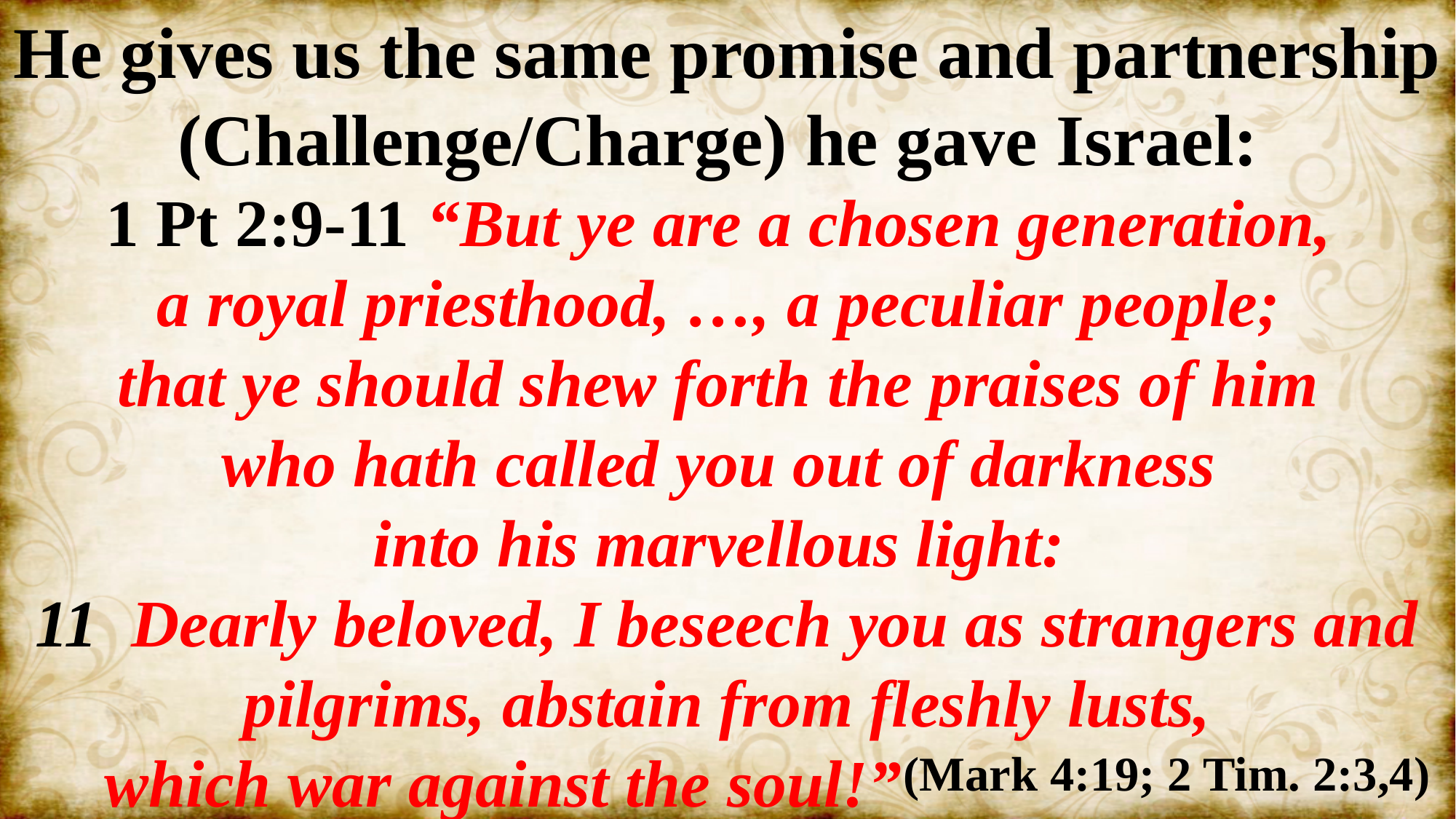

He gives us the same promise and partnership (Challenge/Charge) he gave Israel:
1 Pt 2:9-11 “But ye are a chosen generation,
a royal priesthood, …, a peculiar people;
that ye should shew forth the praises of him
who hath called you out of darkness
into his marvellous light:
11  Dearly beloved, I beseech you as strangers and pilgrims, abstain from fleshly lusts,
      which war against the soul!”

(Mark 4:19; 2 Tim. 2:3,4)